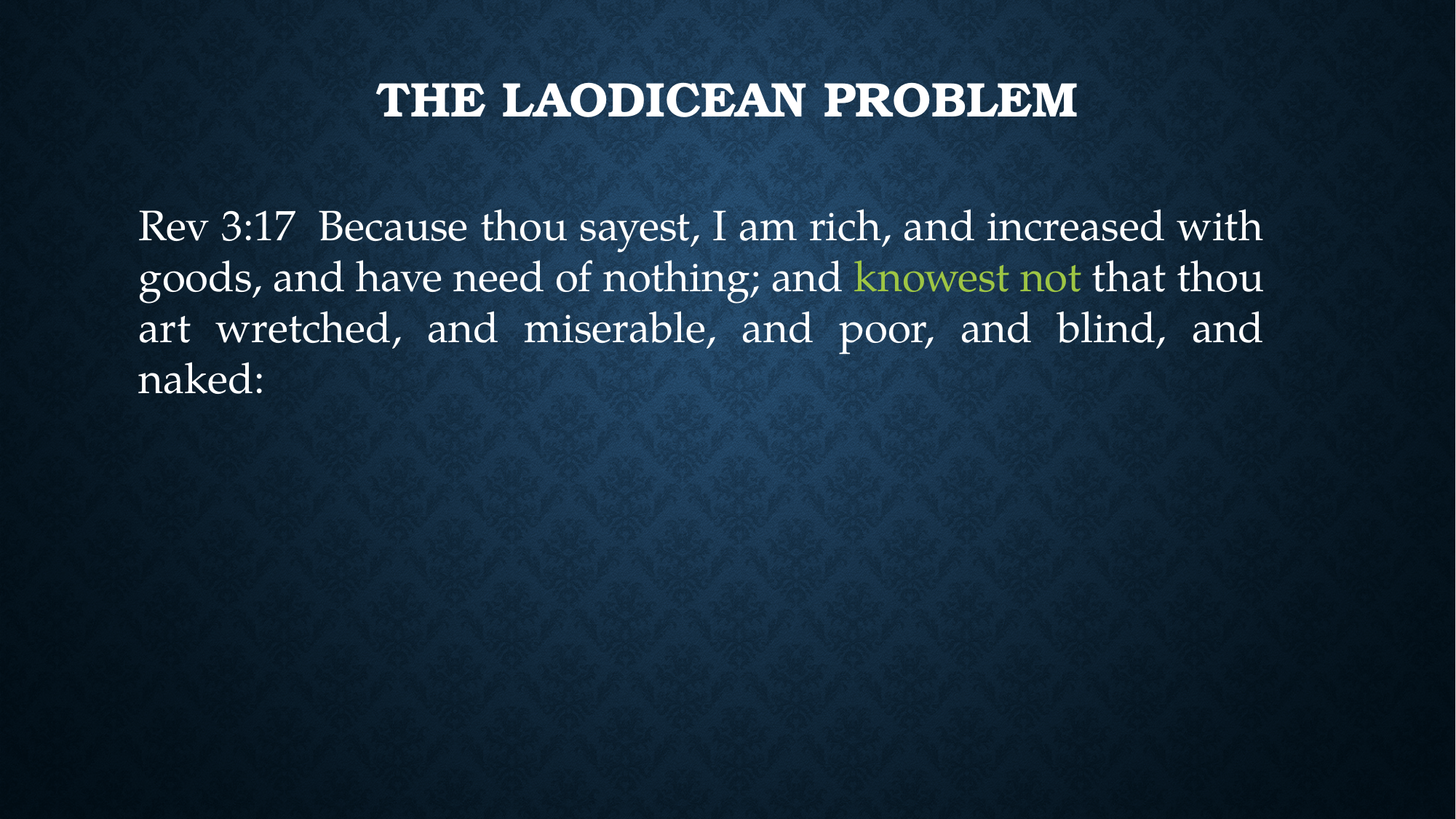

# The Laodicean Problem
Rev 3:17  Because thou sayest, I am rich, and increased with goods, and have need of nothing; and knowest not that thou art wretched, and miserable, and poor, and blind, and naked: